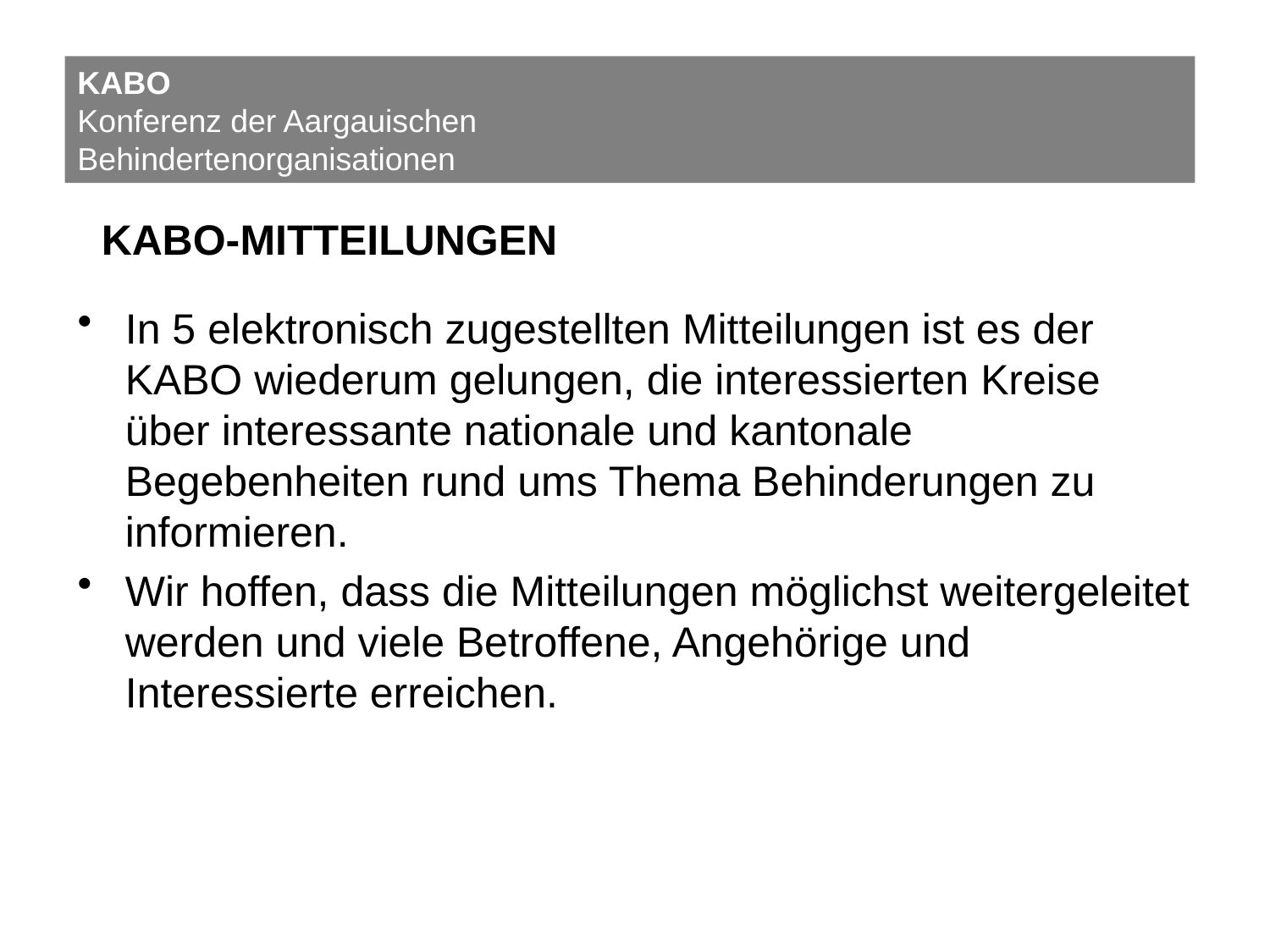

KABO
Konferenz der Aargauischen
Behindertenorganisationen
  KABO-MITTEILUNGEN

In 5 elektronisch zugestellten Mitteilungen ist es der KABO wiederum gelungen, die interessierten Kreise über interessante nationale und kantonale Begebenheiten rund ums Thema Behinderungen zu informieren.
Wir hoffen, dass die Mitteilungen möglichst weitergeleitet werden und viele Betroffene, Angehörige und Interessierte erreichen.